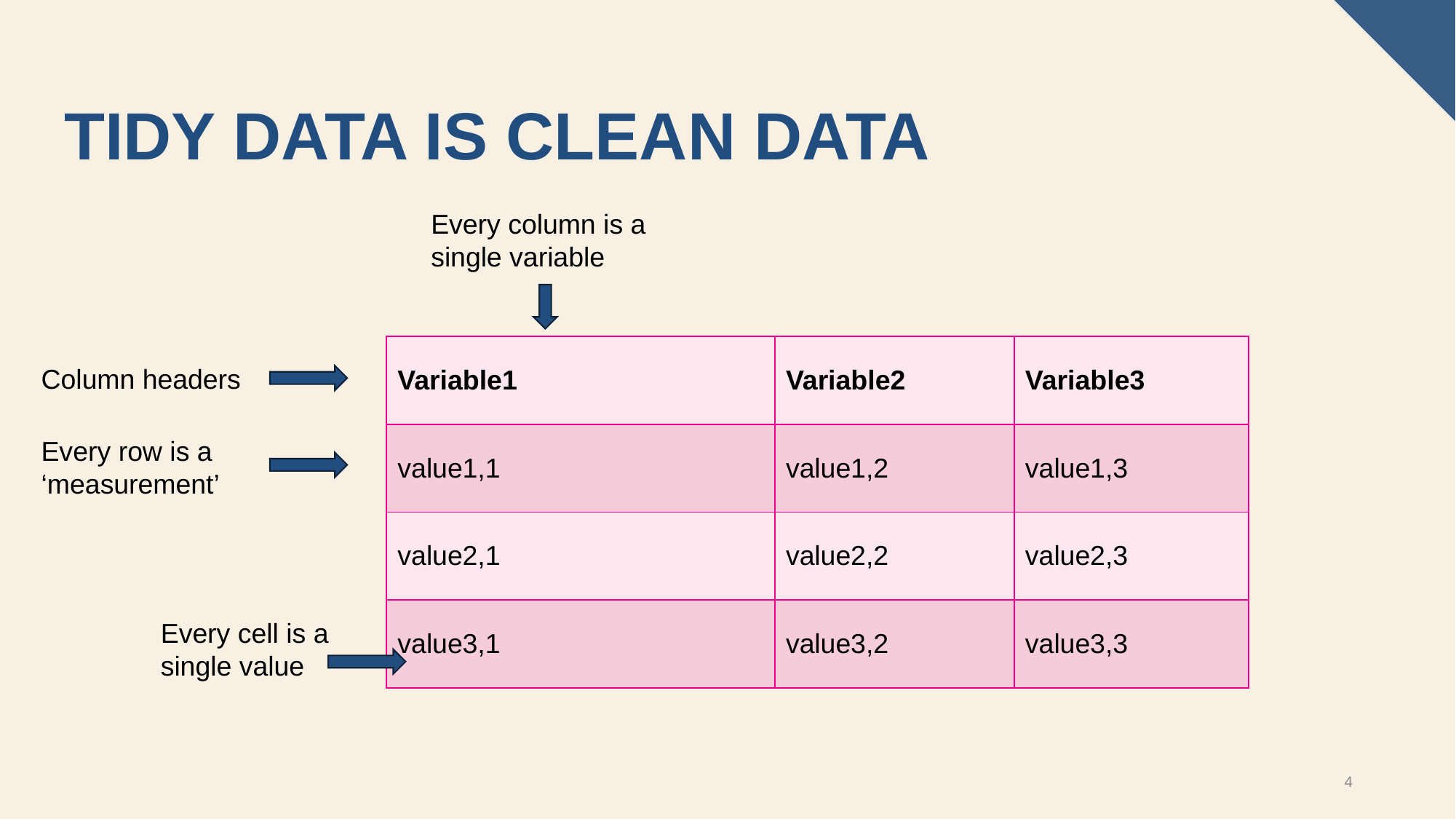

# Tidy data is clean data
Every column is a single variable

| Variable1 | Variable2 | Variable3 |
| --- | --- | --- |
| value1,1 | value1,2 | value1,3 |
| value2,1 | value2,2 | value2,3 |
| value3,1 | value3,2 | value3,3 |
Column headers

Every row is a ‘measurement’

Every cell is a single value

4